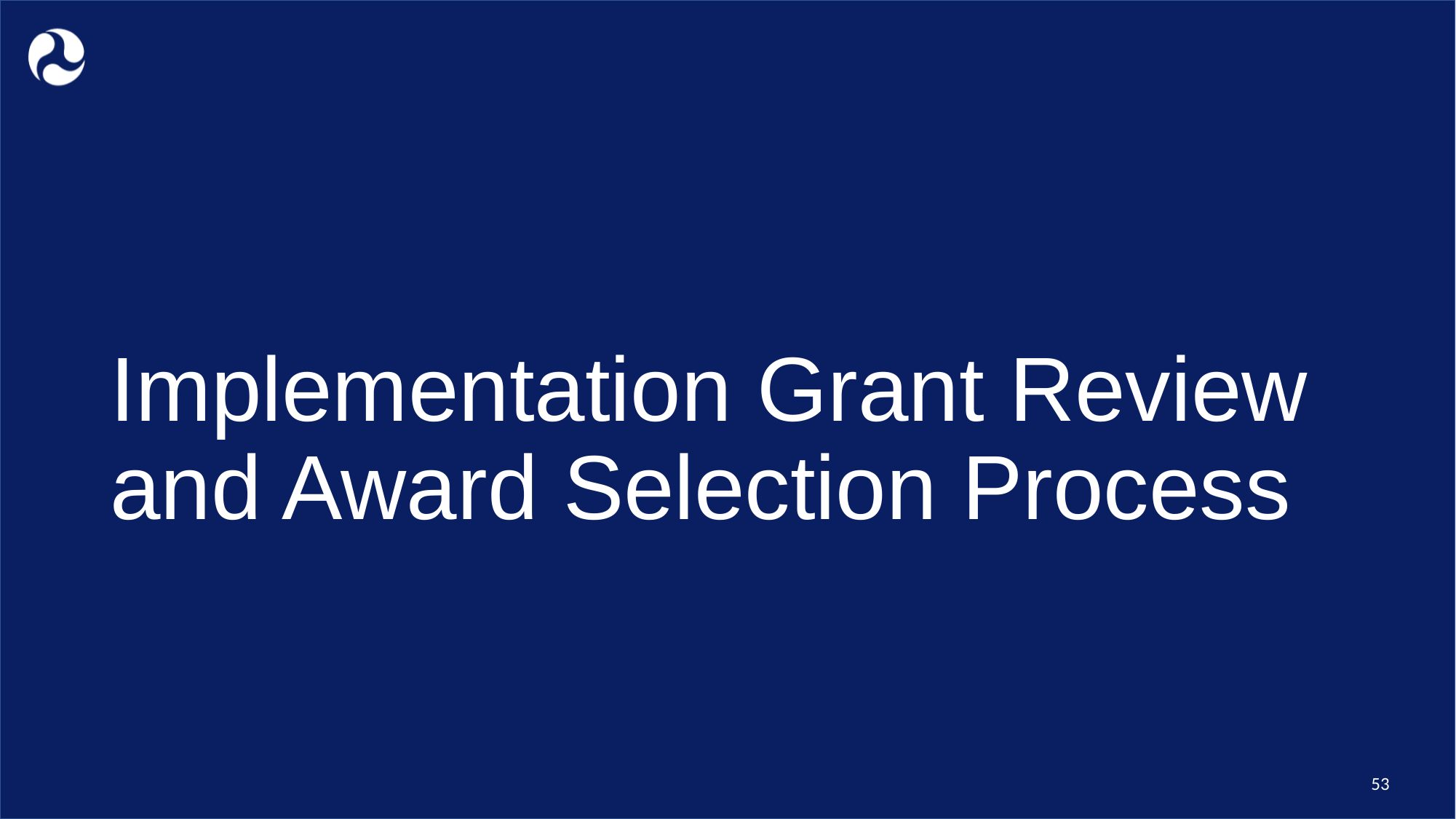

# Implementation Grant Review and Award Selection Process